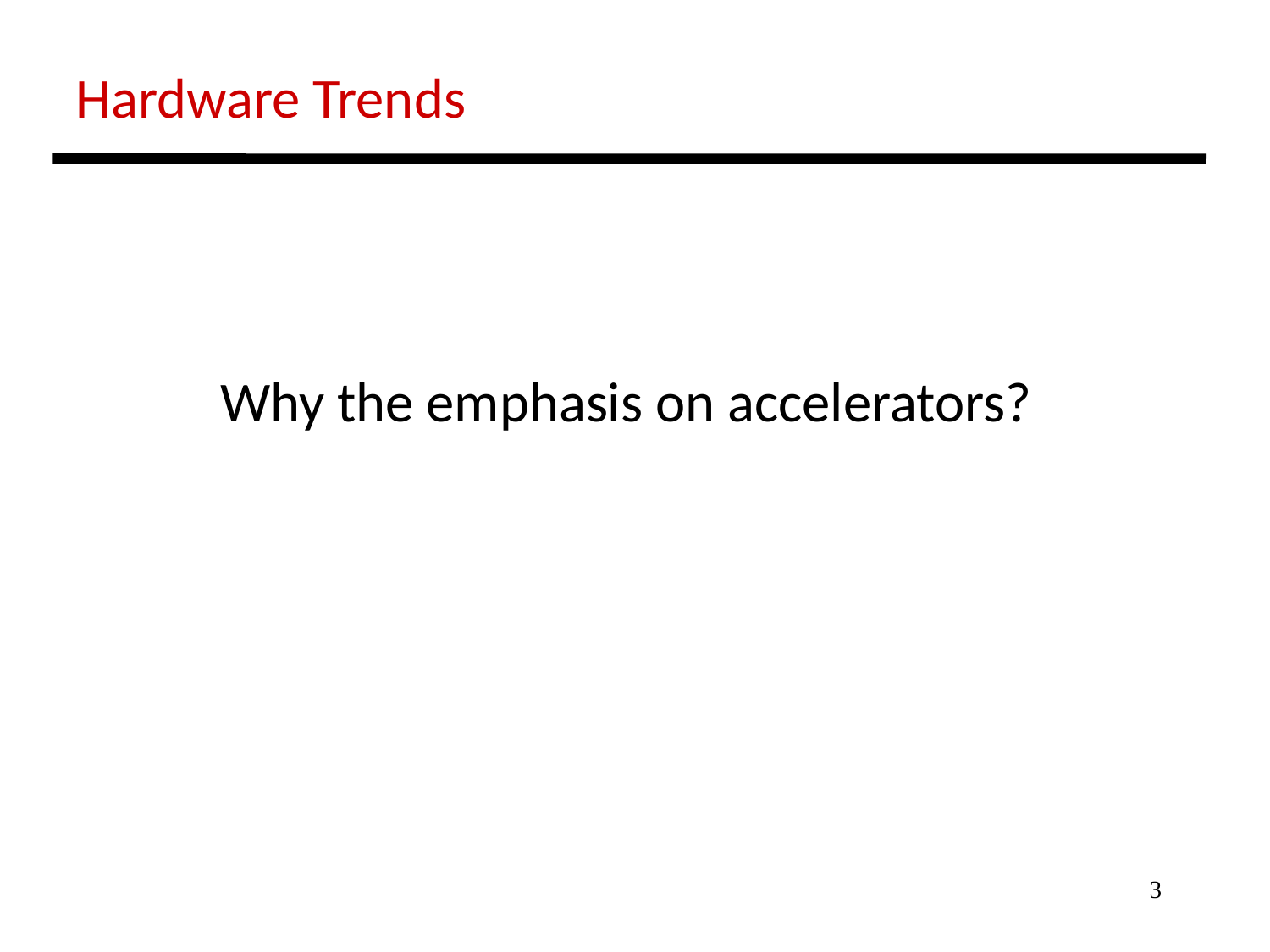

Hardware Trends

 Why the emphasis on accelerators?
3